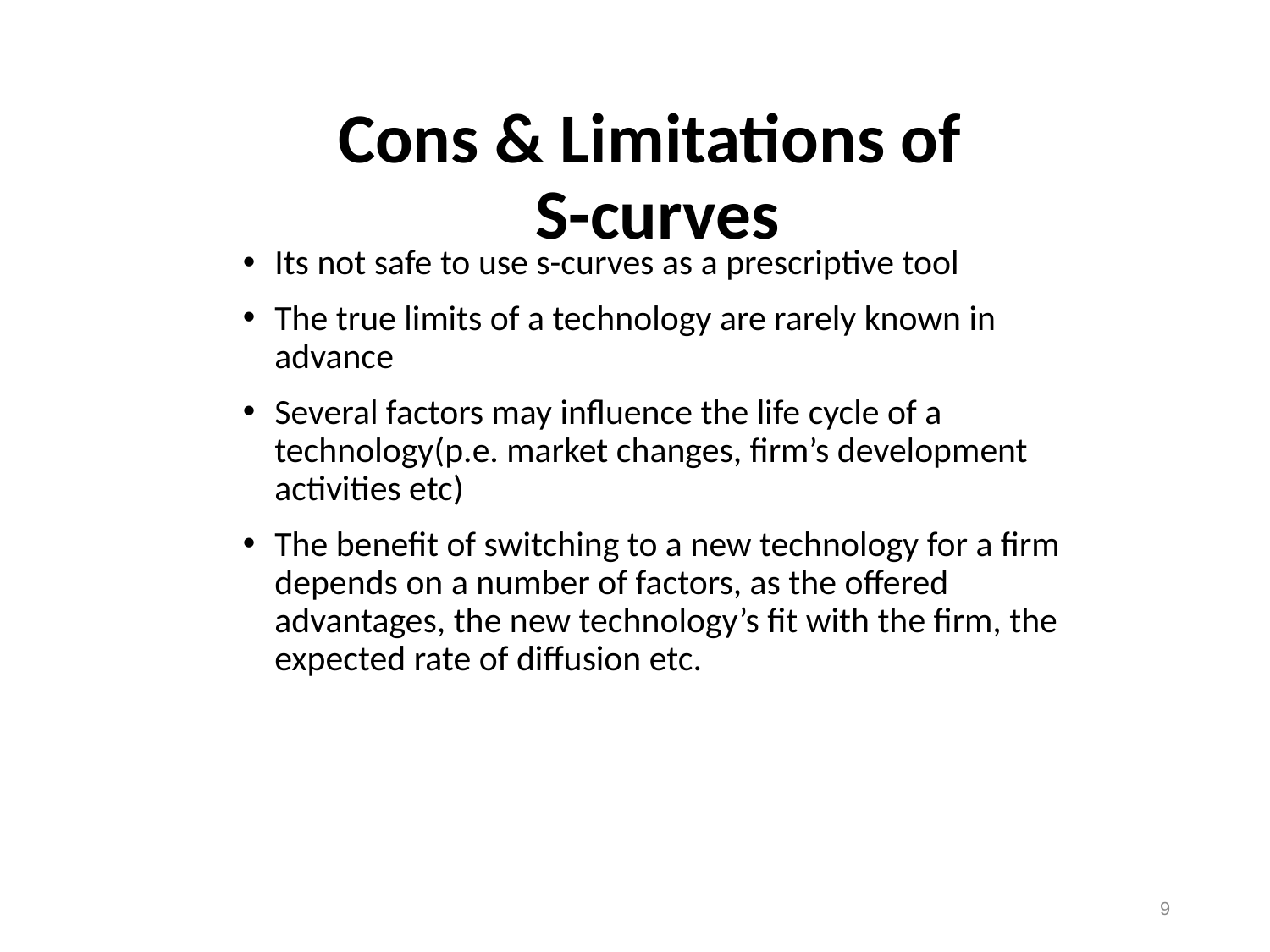

# Cons & Limitations of S-curves
Its not safe to use s-curves as a prescriptive tool
The true limits of a technology are rarely known in advance
Several factors may influence the life cycle of a technology(p.e. market changes, firm’s development activities etc)
The benefit of switching to a new technology for a firm depends on a number of factors, as the offered advantages, the new technology’s fit with the firm, the expected rate of diffusion etc.

9